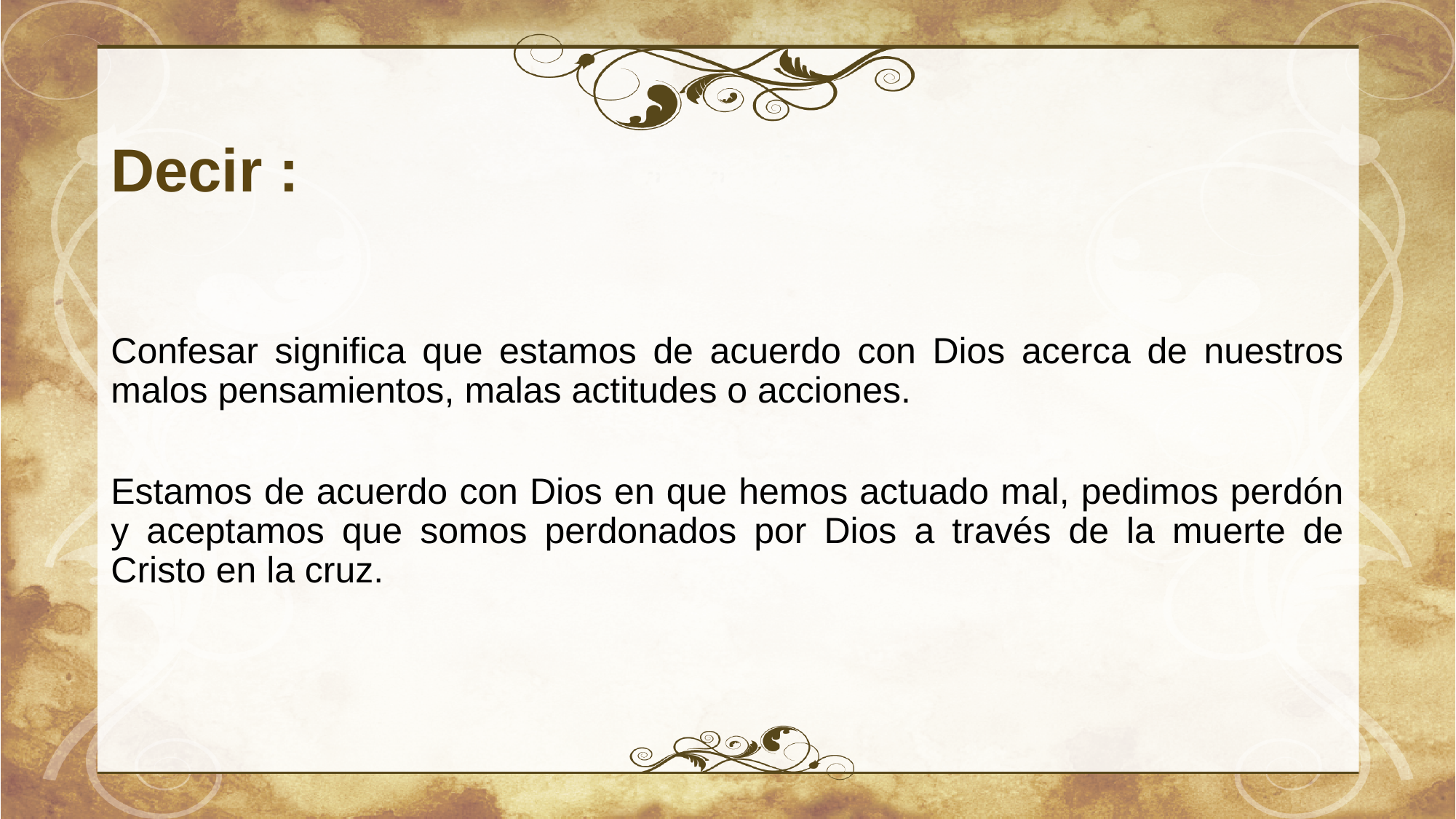

# Decir :

Confesar significa que estamos de acuerdo con Dios acerca de nuestros malos pensamientos, malas actitudes o acciones.

Estamos de acuerdo con Dios en que hemos actuado mal, pedimos perdón y aceptamos que somos perdonados por Dios a través de la muerte de Cristo en la cruz.